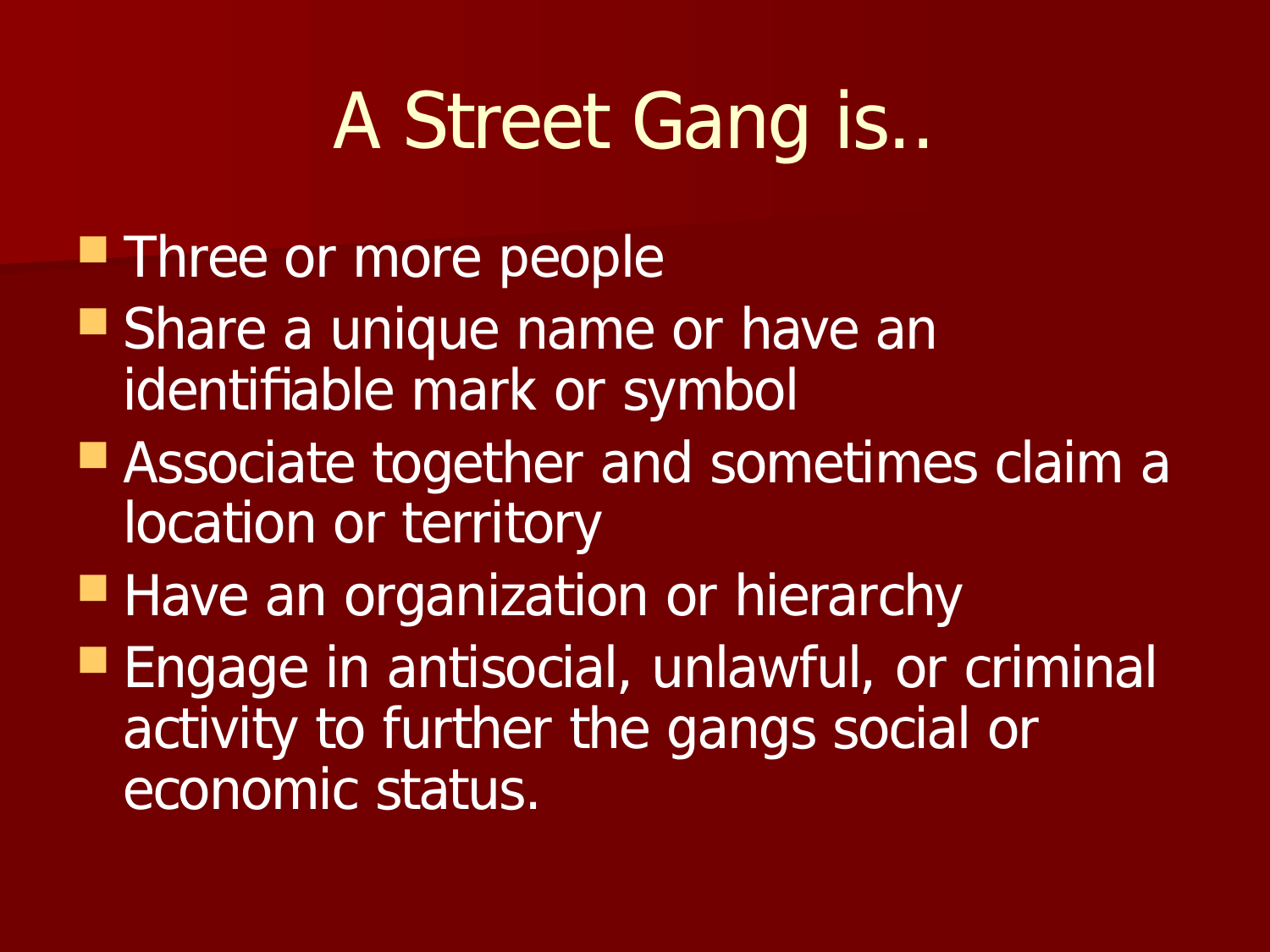

# A Street Gang is..
Three or more people
Share a unique name or have an identifiable mark or symbol
Associate together and sometimes claim a location or territory
Have an organization or hierarchy
Engage in antisocial, unlawful, or criminal activity to further the gangs social or economic status.